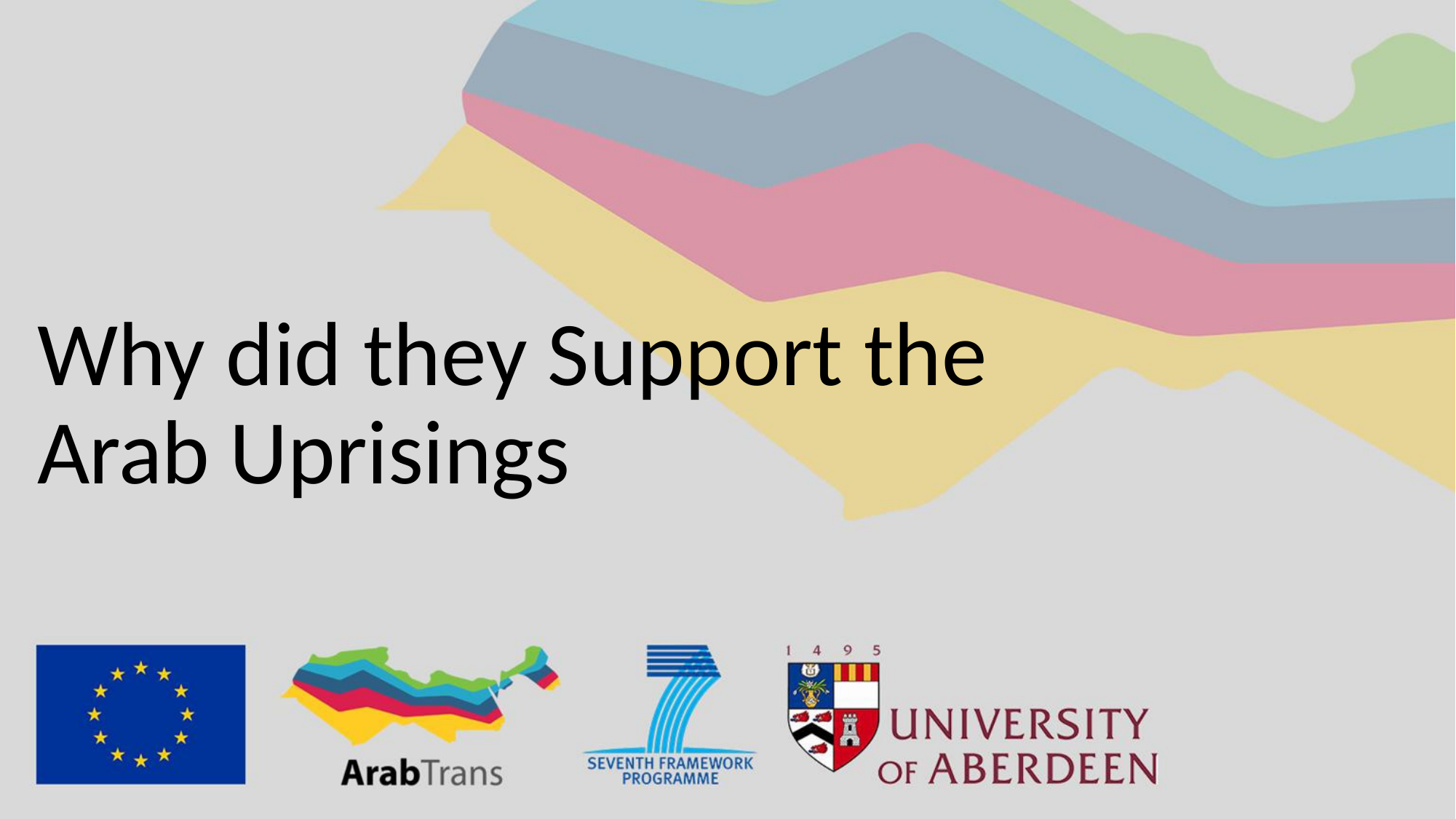

# Why did they Support the Arab Uprisings